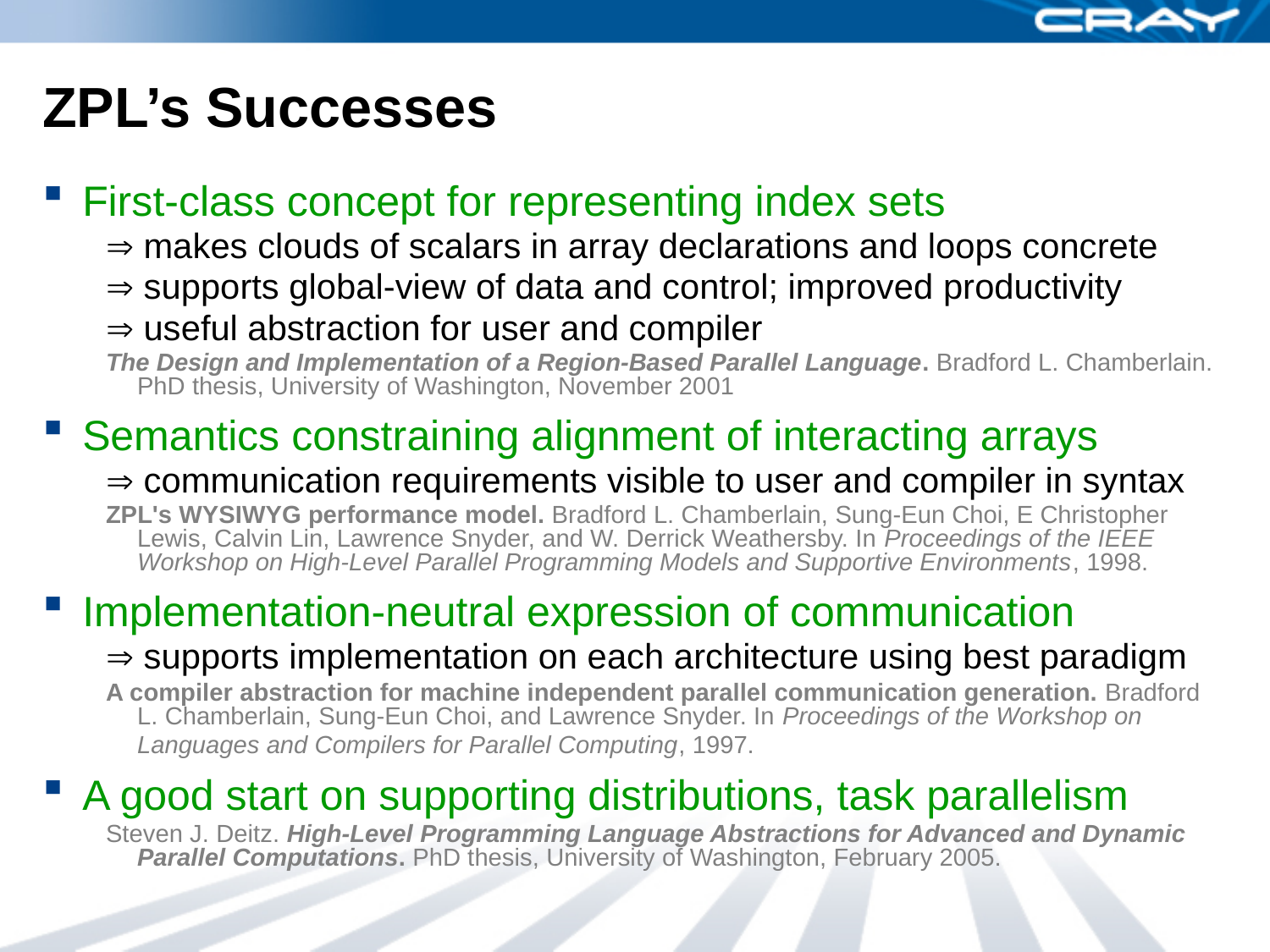

# ZPL’s Successes
First-class concept for representing index sets
⇒ makes clouds of scalars in array declarations and loops concrete
⇒ supports global-view of data and control; improved productivity
⇒ useful abstraction for user and compiler
The Design and Implementation of a Region-Based Parallel Language. Bradford L. Chamberlain. PhD thesis, University of Washington, November 2001
Semantics constraining alignment of interacting arrays
⇒ communication requirements visible to user and compiler in syntax
ZPL's WYSIWYG performance model. Bradford L. Chamberlain, Sung-Eun Choi, E Christopher Lewis, Calvin Lin, Lawrence Snyder, and W. Derrick Weathersby. In Proceedings of the IEEE Workshop on High-Level Parallel Programming Models and Supportive Environments, 1998.
Implementation-neutral expression of communication
⇒ supports implementation on each architecture using best paradigm
A compiler abstraction for machine independent parallel communication generation. Bradford L. Chamberlain, Sung-Eun Choi, and Lawrence Snyder. In Proceedings of the Workshop on Languages and Compilers for Parallel Computing, 1997.
A good start on supporting distributions, task parallelism
Steven J. Deitz. High-Level Programming Language Abstractions for Advanced and Dynamic Parallel Computations. PhD thesis, University of Washington, February 2005.